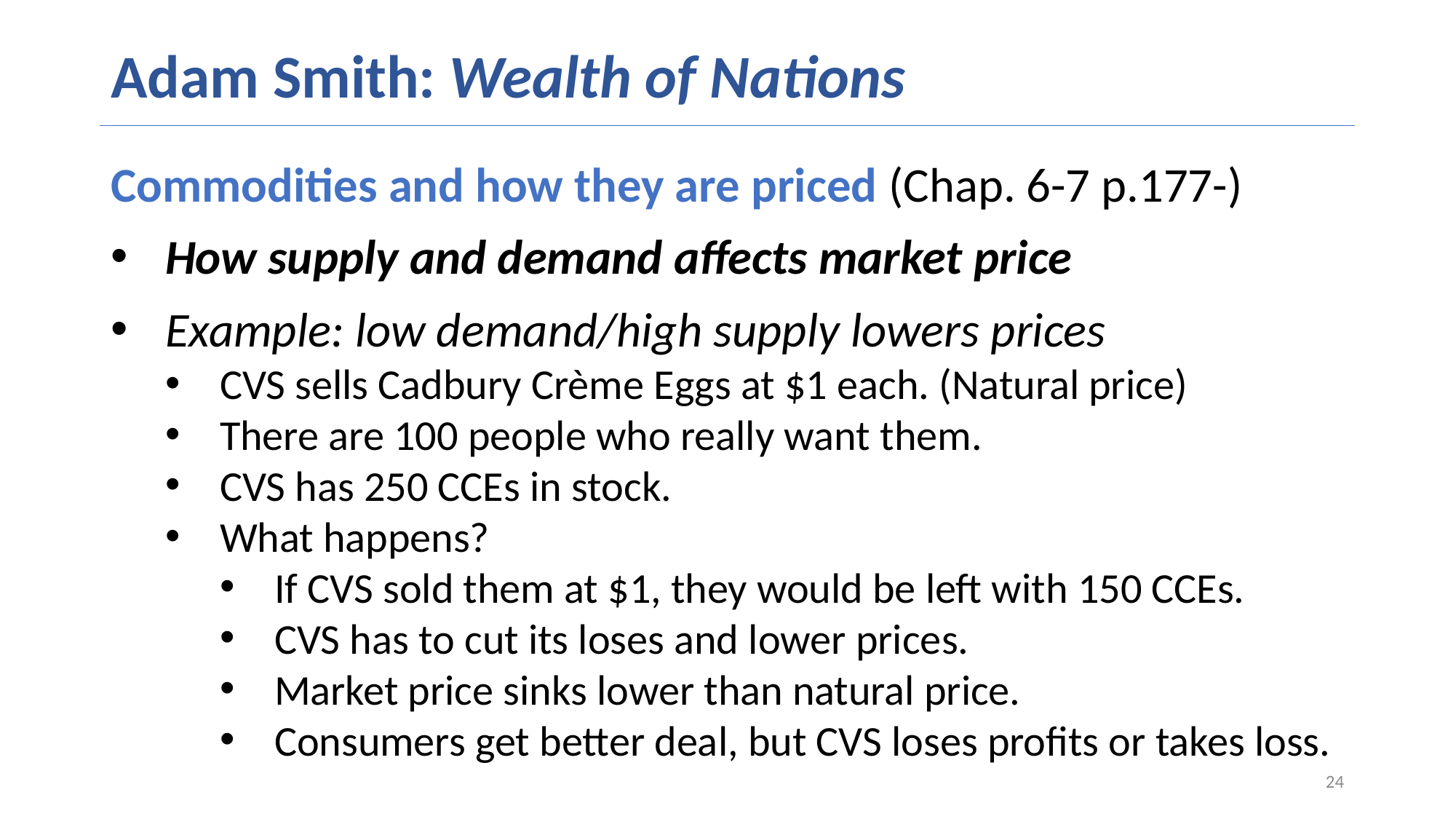

# Adam Smith: Wealth of Nations
Commodities and how they are priced (Chap. 6-7 p.177-)
How supply and demand affects market price
Example: low demand/high supply lowers prices
CVS sells Cadbury Crème Eggs at $1 each. (Natural price)
There are 100 people who really want them.
CVS has 250 CCEs in stock.
What happens?
If CVS sold them at $1, they would be left with 150 CCEs.
CVS has to cut its loses and lower prices.
Market price sinks lower than natural price.
Consumers get better deal, but CVS loses profits or takes loss.
24